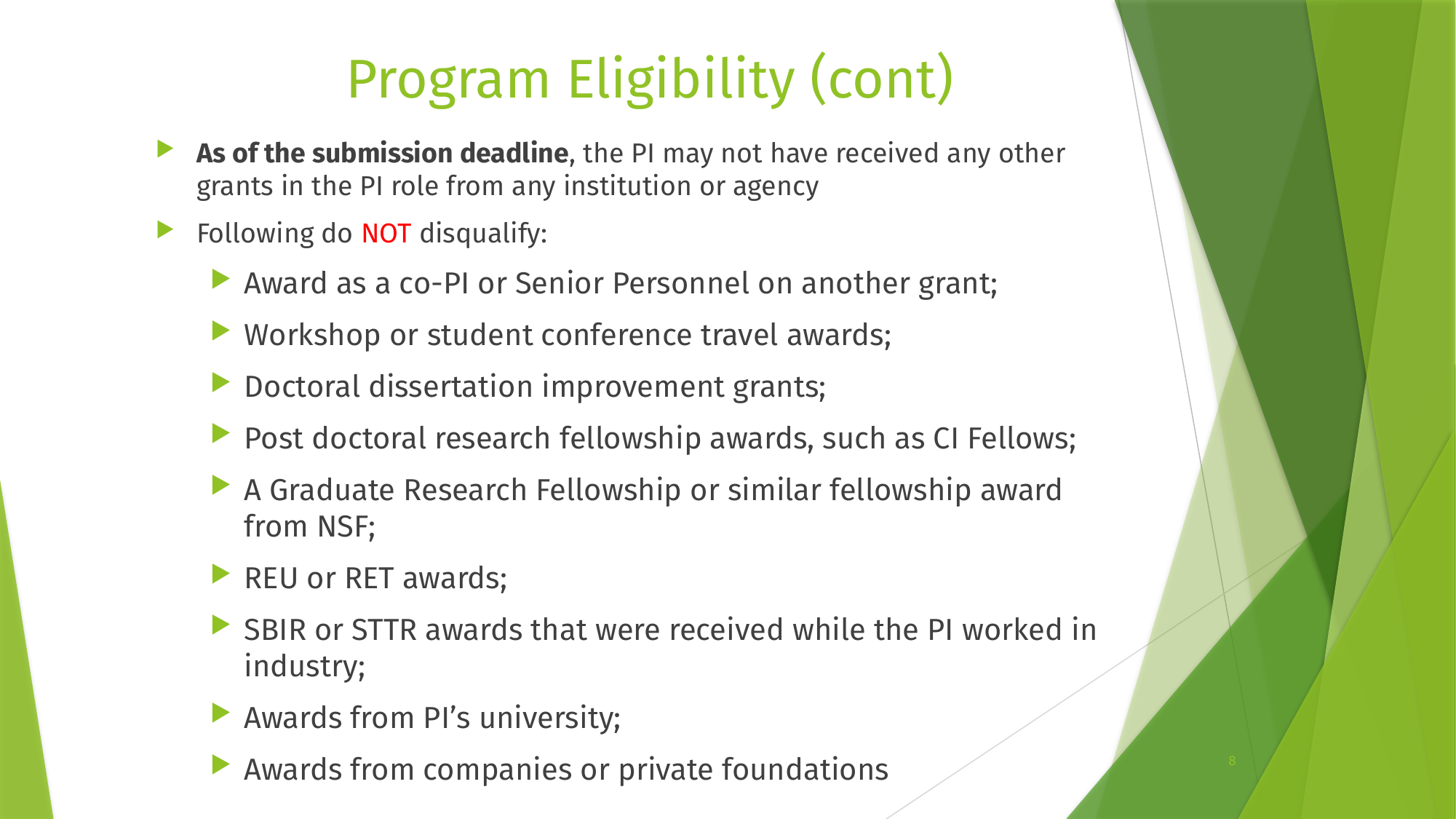

Program Eligibility (cont)
As of the submission deadline, the PI may not have received any other grants in the PI role from any institution or agency
Following do NOT disqualify:
Award as a co-PI or Senior Personnel on another grant;
Workshop or student conference travel awards;
Doctoral dissertation improvement grants;
Post doctoral research fellowship awards, such as CI Fellows;
A Graduate Research Fellowship or similar fellowship award from NSF;
REU or RET awards;
SBIR or STTR awards that were received while the PI worked in industry;
Awards from PI’s university;
Awards from companies or private foundations

8